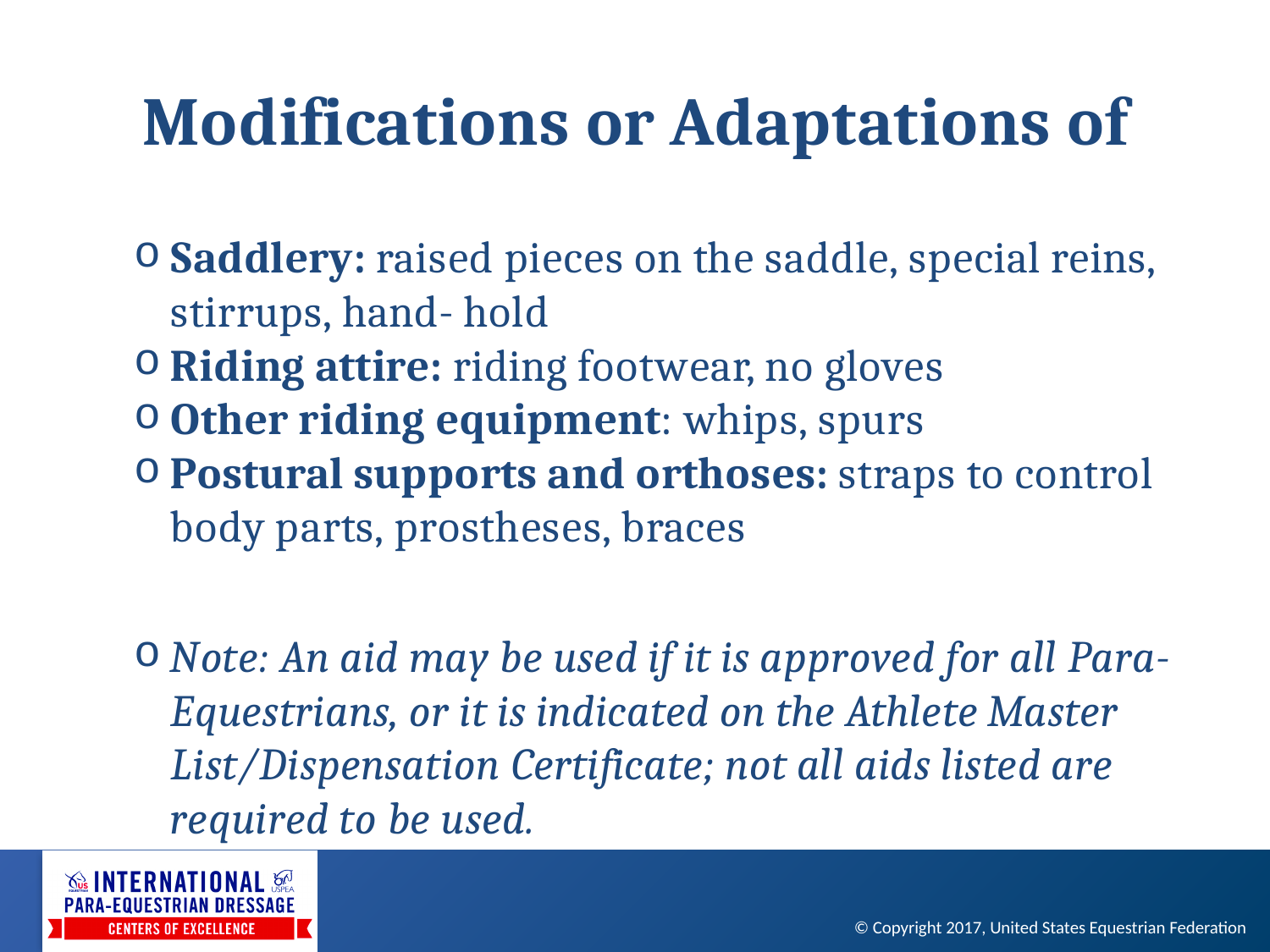

# Modifications or Adaptations of
Saddlery: raised pieces on the saddle, special reins, stirrups, hand- hold
Riding attire: riding footwear, no gloves
Other riding equipment: whips, spurs
Postural supports and orthoses: straps to control body parts, prostheses, braces

Note: An aid may be used if it is approved for all Para-Equestrians, or it is indicated on the Athlete Master List/Dispensation Certificate; not all aids listed are required to be used.

© Copyright 2017, United States Equestrian Federation